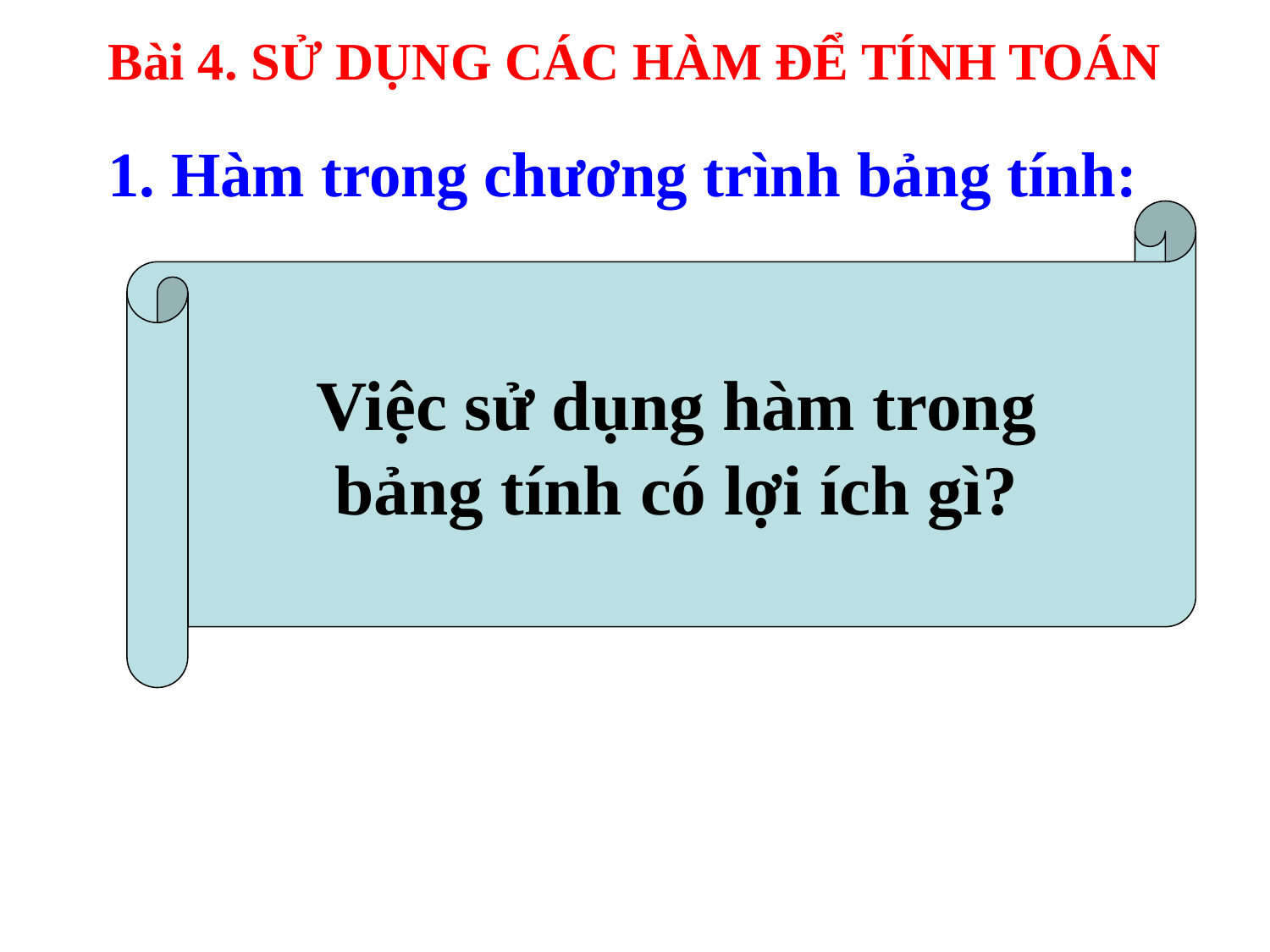

Bài 4. SỬ DỤNG CÁC HÀM ĐỂ TÍNH TOÁN
1. Hàm trong chương trình bảng tính:
Việc sử dụng hàm trong
bảng tính có lợi ích gì?
Sử dụng hàm có sẵn trong chương trình bảng tính giúp việc tính toán dễ dàng và nhanh chóng hơn.